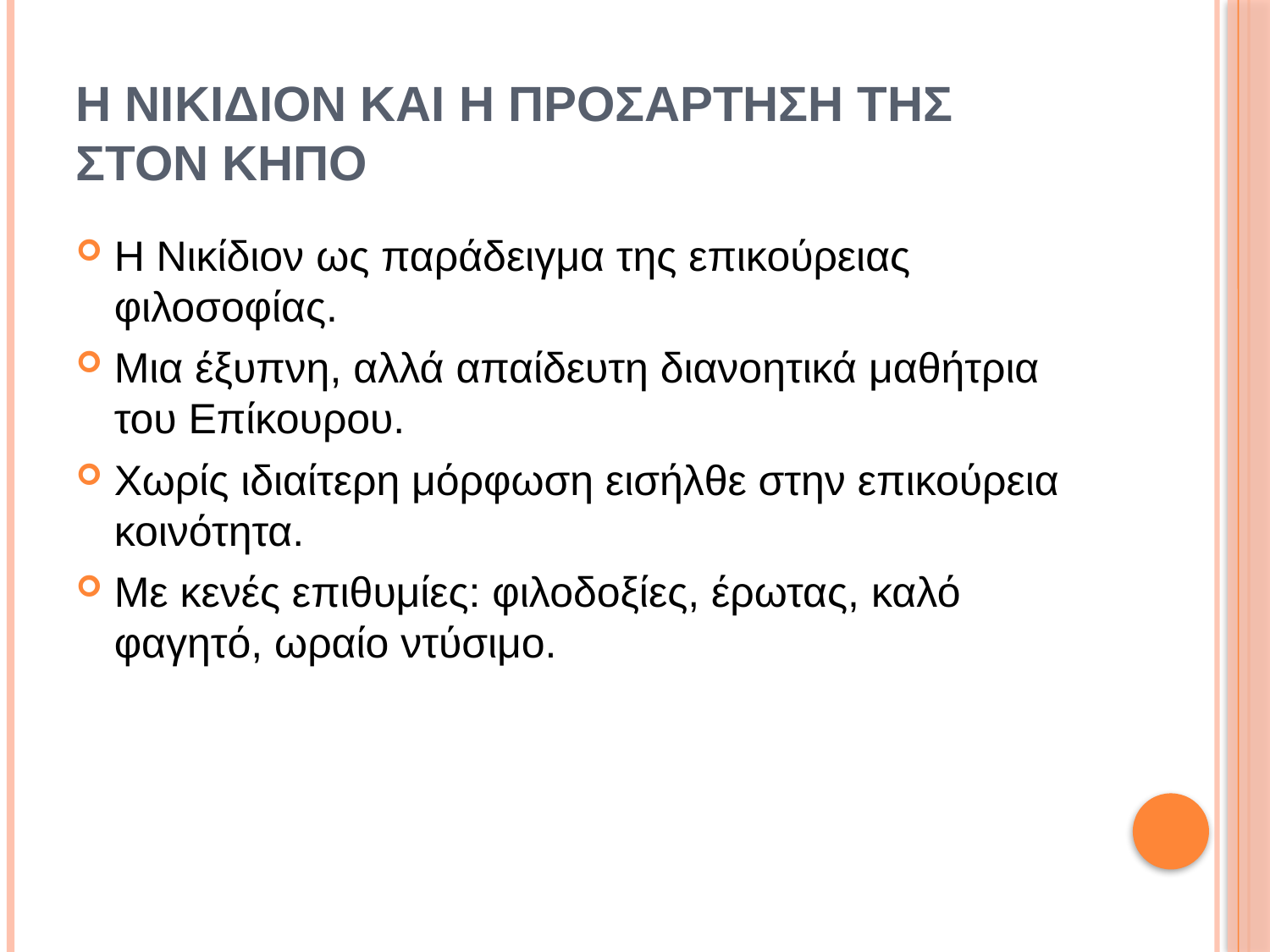

# Η ΝΙΚΙΔΙΟΝ ΚΑΙ Η ΠΡΟΣΑΡΤΗΣΗ ΤΗΣ ΣΤΟΝ ΚΗΠΟ
Η Νικίδιον ως παράδειγμα της επικούρειας φιλοσοφίας.
Μια έξυπνη, αλλά απαίδευτη διανοητικά μαθήτρια του Επίκουρου.
Χωρίς ιδιαίτερη μόρφωση εισήλθε στην επικούρεια κοινότητα.
Με κενές επιθυμίες: φιλοδοξίες, έρωτας, καλό φαγητό, ωραίο ντύσιμο.